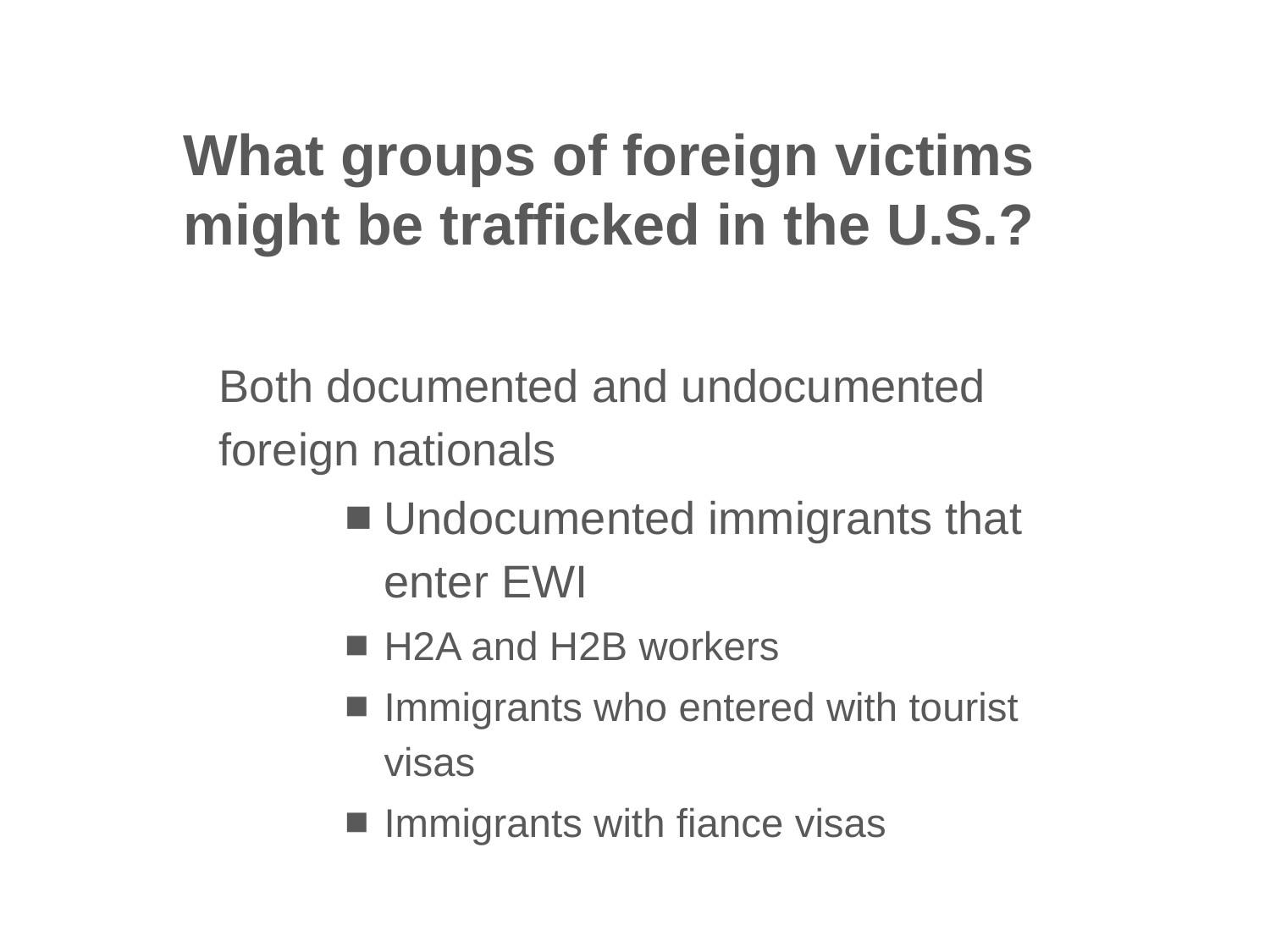

# What groups of foreign victims might be trafficked in the U.S.?
Both documented and undocumented foreign nationals
Undocumented immigrants that enter EWI
H2A and H2B workers
Immigrants who entered with tourist visas
Immigrants with fiance visas